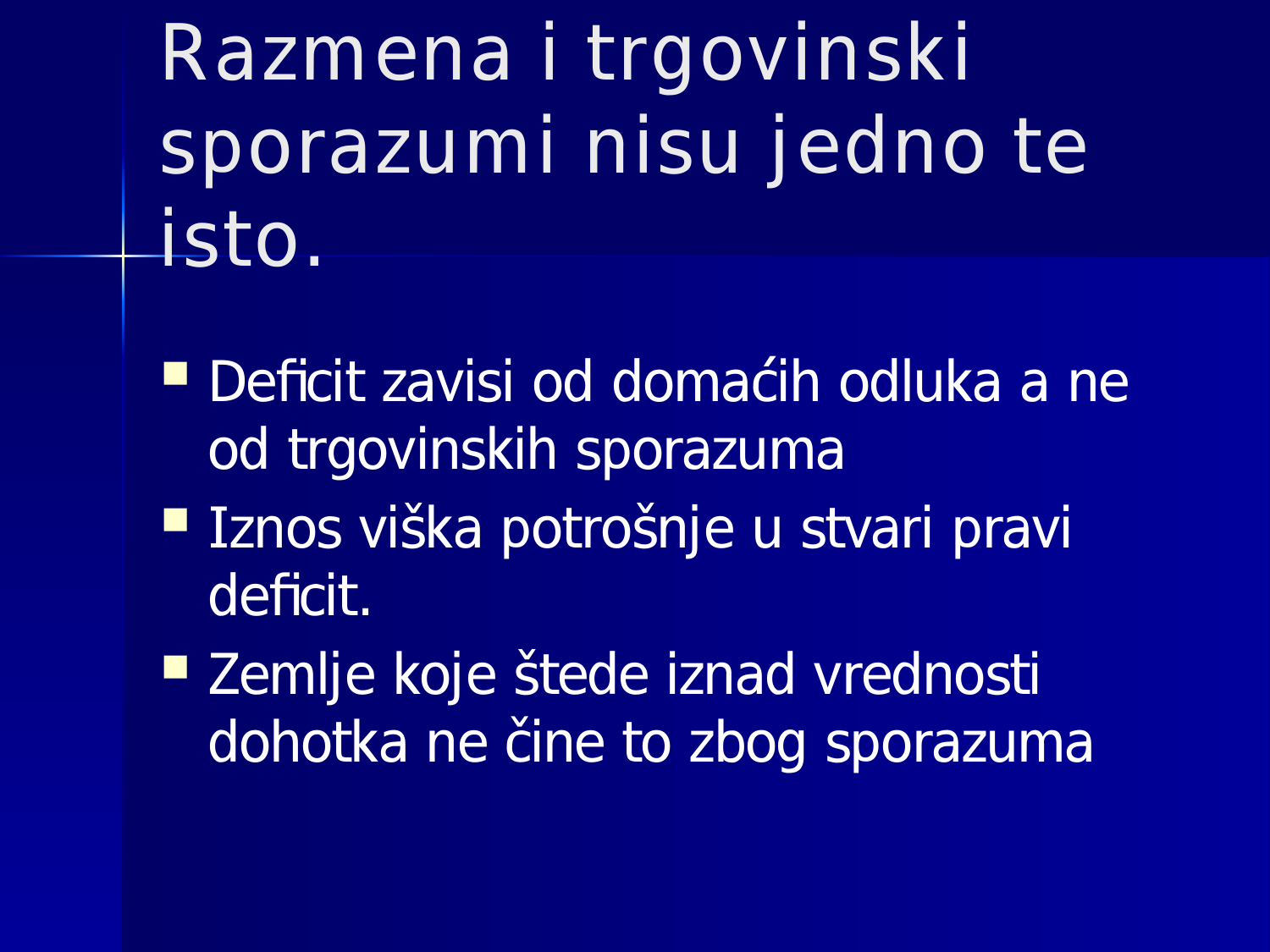

# Razmena i trgovinski sporazumi nisu jedno te isto.
Deficit zavisi od domaćih odluka a ne od trgovinskih sporazuma
Iznos viška potrošnje u stvari pravi deficit.
Zemlje koje štede iznad vrednosti dohotka ne čine to zbog sporazuma